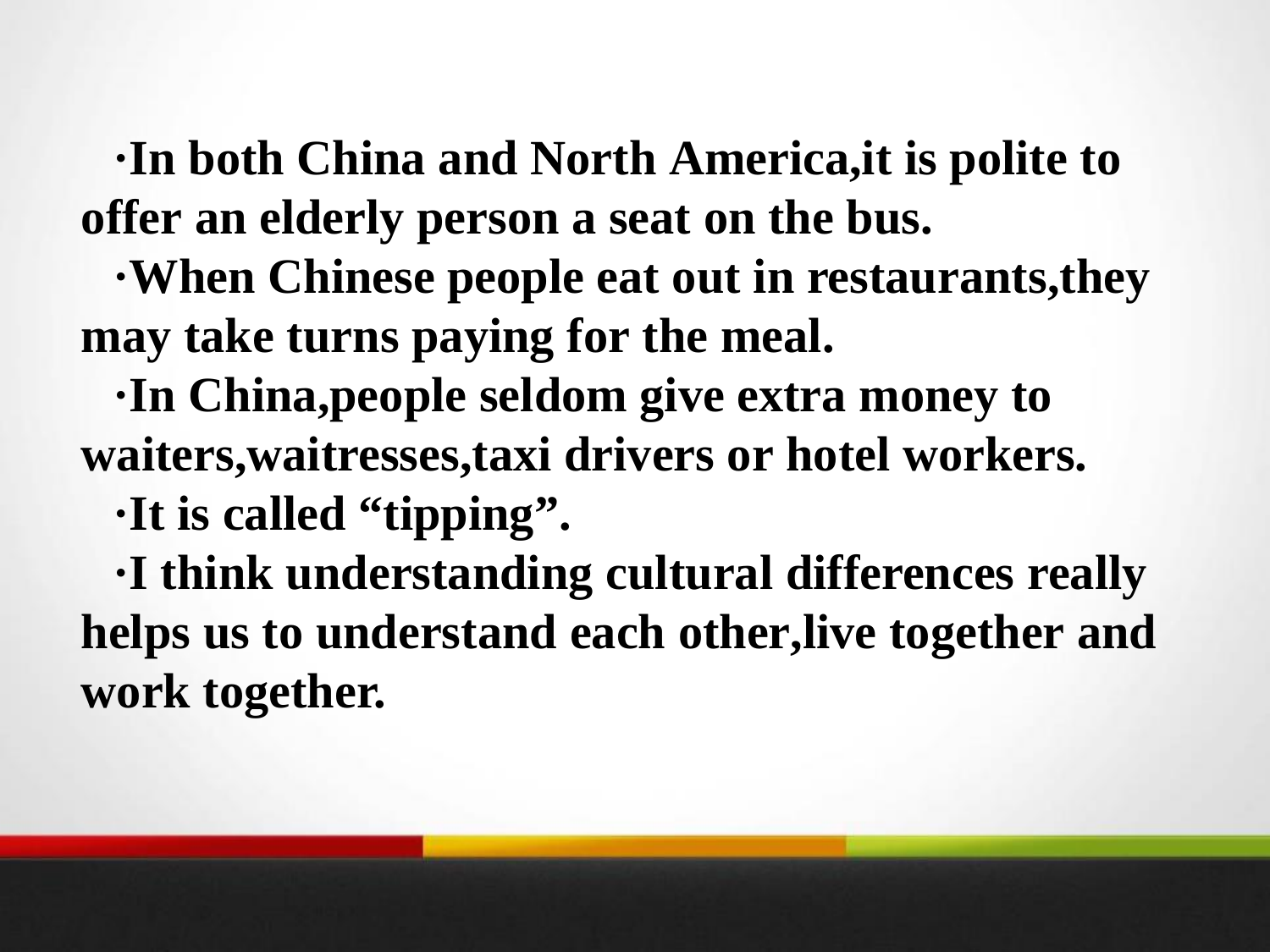

·In both China and North America,it is polite to offer an elderly person a seat on the bus.
·When Chinese people eat out in restaurants,they may take turns paying for the meal.
·In China,people seldom give extra money to waiters,waitresses,taxi drivers or hotel workers.
·It is called “tipping”.
·I think understanding cultural differences really helps us to understand each other,live together and work together.